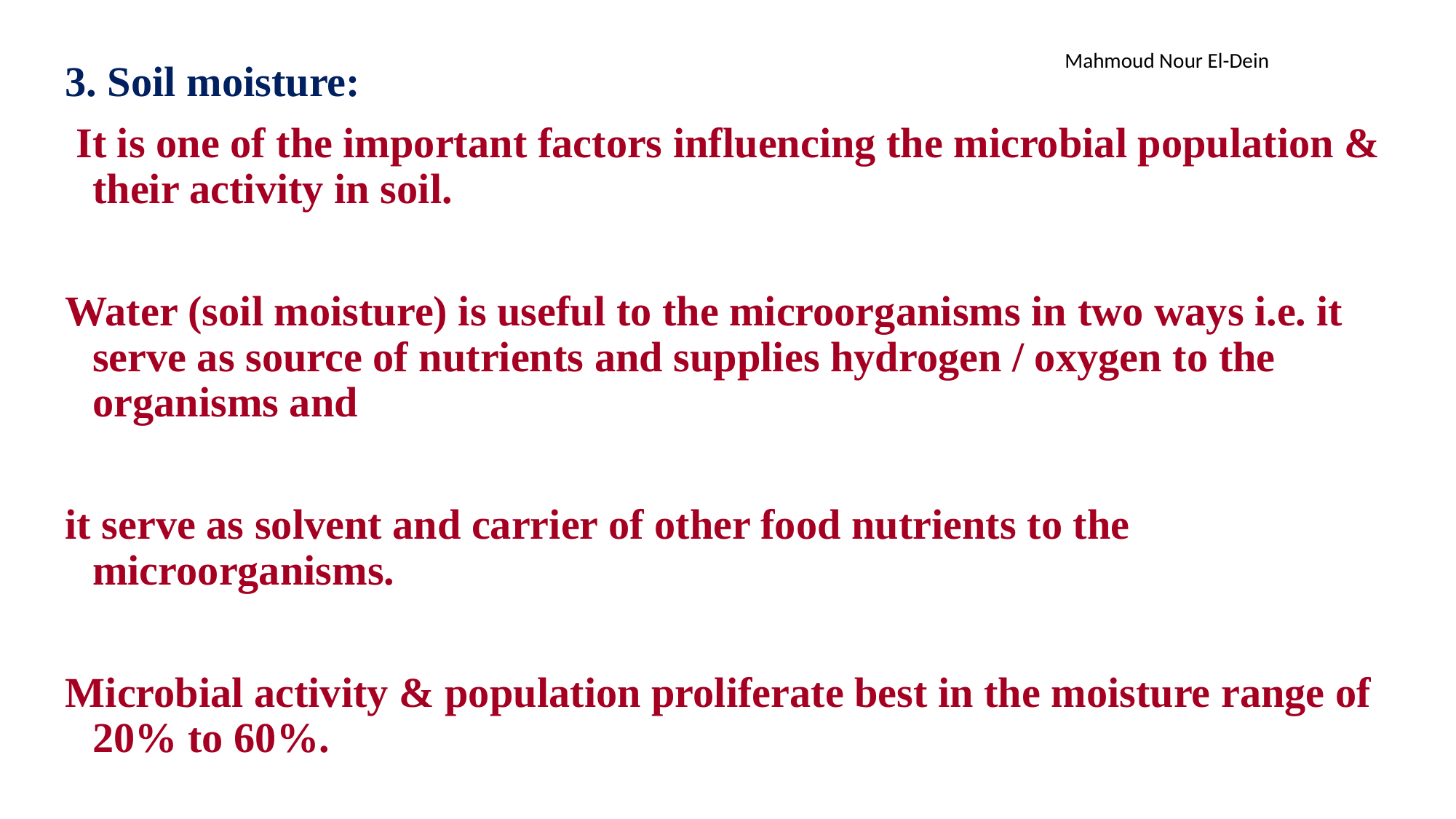

3. Soil moisture:
 It is one of the important factors influencing the microbial population & their activity in soil.

Water (soil moisture) is useful to the microorganisms in two ways i.e. it serve as source of nutrients and supplies hydrogen / oxygen to the organisms and

it serve as solvent and carrier of other food nutrients to the microorganisms.

Microbial activity & population proliferate best in the moisture range of 20% to 60%.